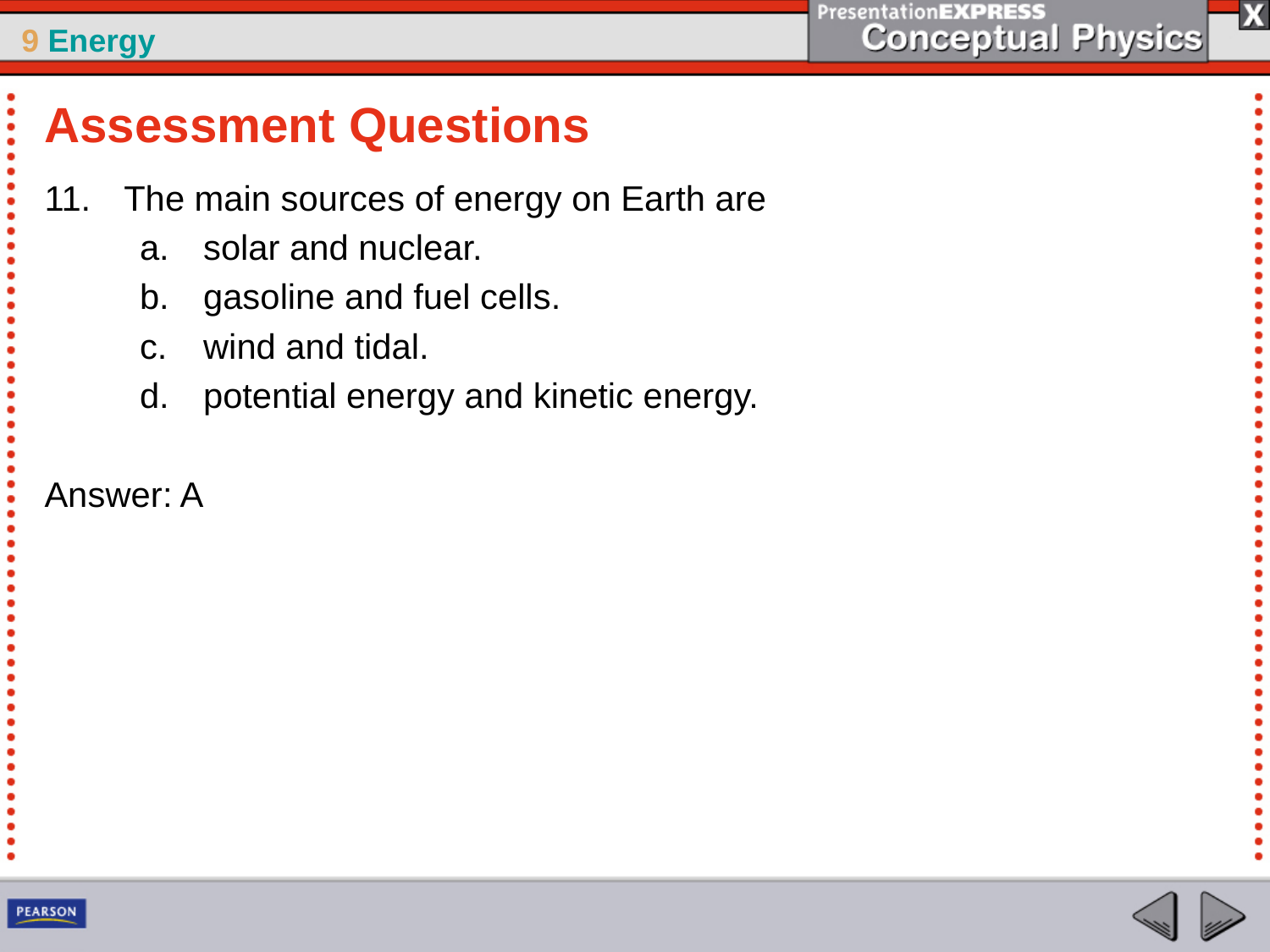

Assessment Questions
The main sources of energy on Earth are
solar and nuclear.
gasoline and fuel cells.
wind and tidal.
potential energy and kinetic energy.

Answer: A